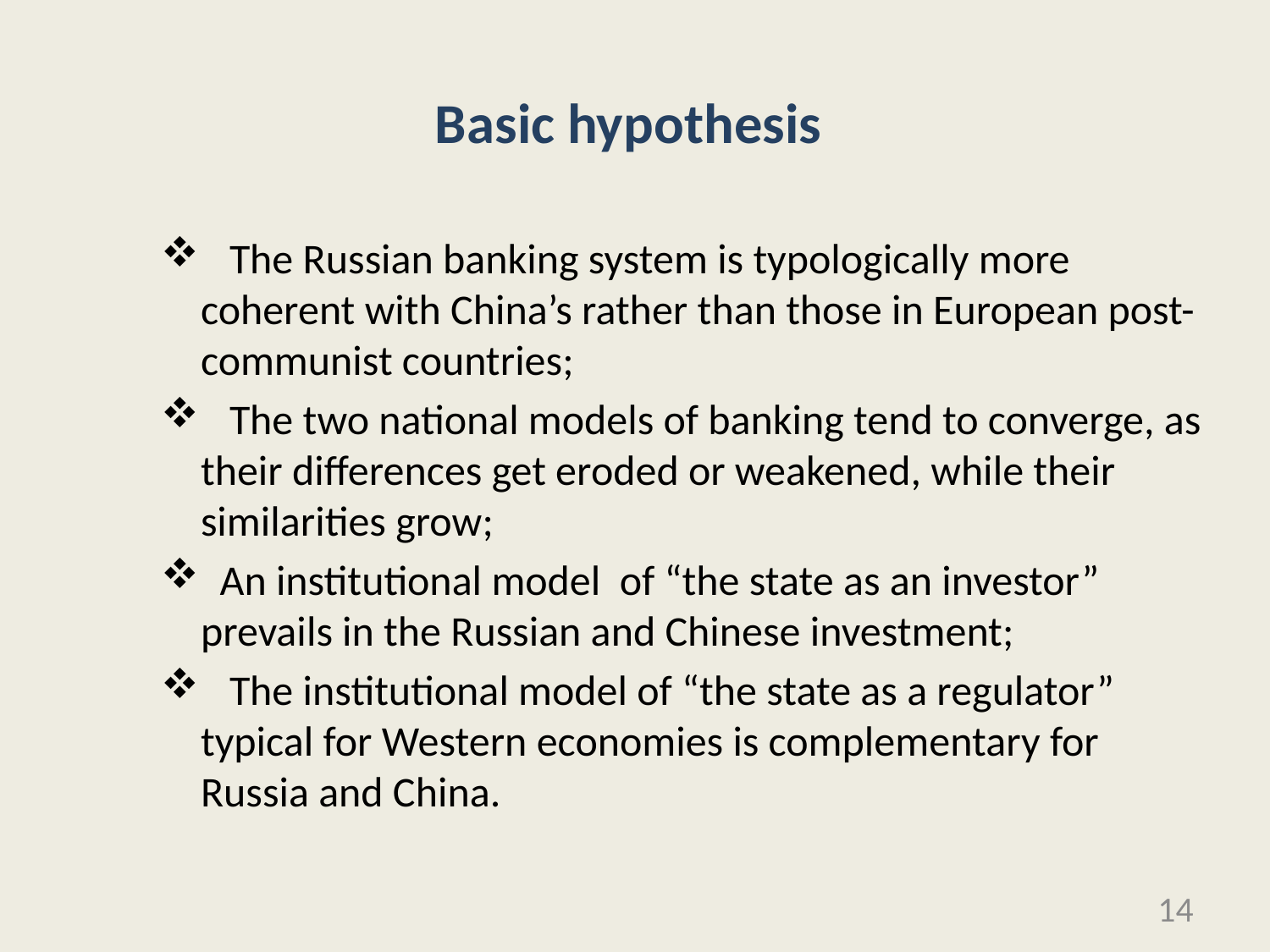

# Basic hypothesis

   The Russian banking system is typologically more coherent with China’s rather than those in European post-communist countries;
   The two national models of banking tend to converge, as their differences get eroded or weakened, while their similarities grow;
  An institutional model  of “the state as an investor” prevails in the Russian and Chinese investment;
   The institutional model of “the state as a regulator” typical for Western economies is complementary for Russia and China.
14